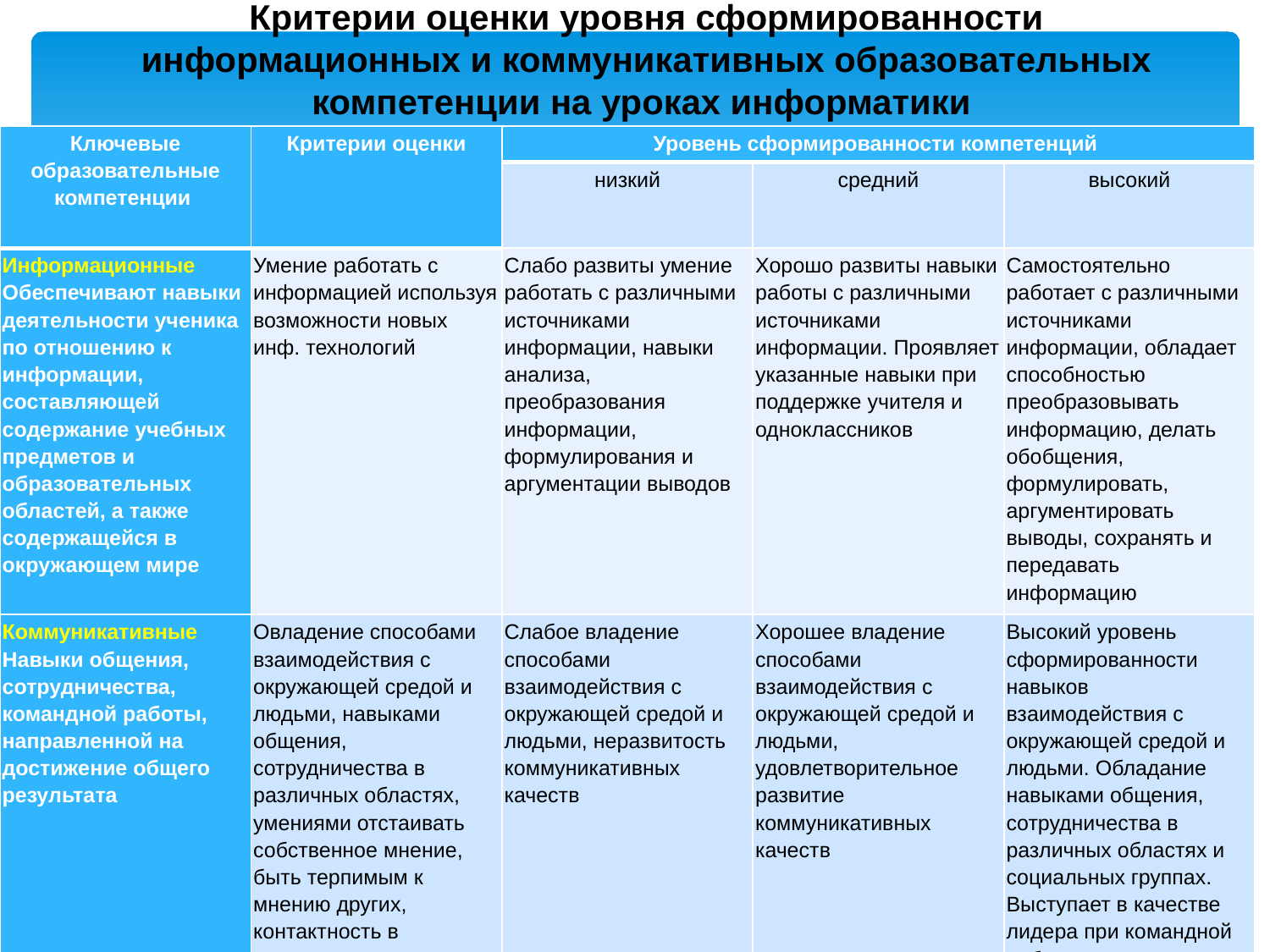

# Критерии оценки уровня сформированности информационных и коммуникативных образовательных компетенции на уроках информатики
| Ключевые образовательные компетенции | Критерии оценки | Уровень сформированности компетенций |  |  |
| --- | --- | --- | --- | --- |
|  |  | низкий | средний | высокий |
| Информационные Обеспечивают навыки деятельности ученика по отношению к информации, составляющей содержание учебных предметов и образовательных областей, а также содержащейся в окружающем мире | Умение работать с информацией используя возможности новых инф. технологий | Слабо развиты умение работать с различными источниками информации, навыки анализа, преобразования информации, формулирования и аргументации выводов | Хорошо развиты навыки работы с различными источниками информации. Проявляет указанные навыки при поддержке учителя и одноклассников | Самостоятельно работает с различными источниками информации, обладает способностью преобразовывать информацию, делать обобщения, формулировать, аргументировать выводы, сохранять и передавать информацию |
| Коммуникативные Навыки общения, сотрудничества, командной работы, направленной на достижение общего результата | Овладение способами взаимодействия с окружающей средой и людьми, навыками общения, сотрудничества в различных областях, умениями отстаивать собственное мнение, быть терпимым к мнению других, контактность в различных социальных группах | Слабое владение способами взаимодействия с окружающей средой и людьми, неразвитость коммуникативных качеств | Хорошее владение способами взаимодействия с окружающей средой и людьми, удовлетворительное развитие коммуникативных качеств | Высокий уровень сформированности навыков взаимодействия с окружающей средой и людьми. Обладание навыками общения, сотрудничества в различных областях и социальных группах. Выступает в качестве лидера при командной работе |